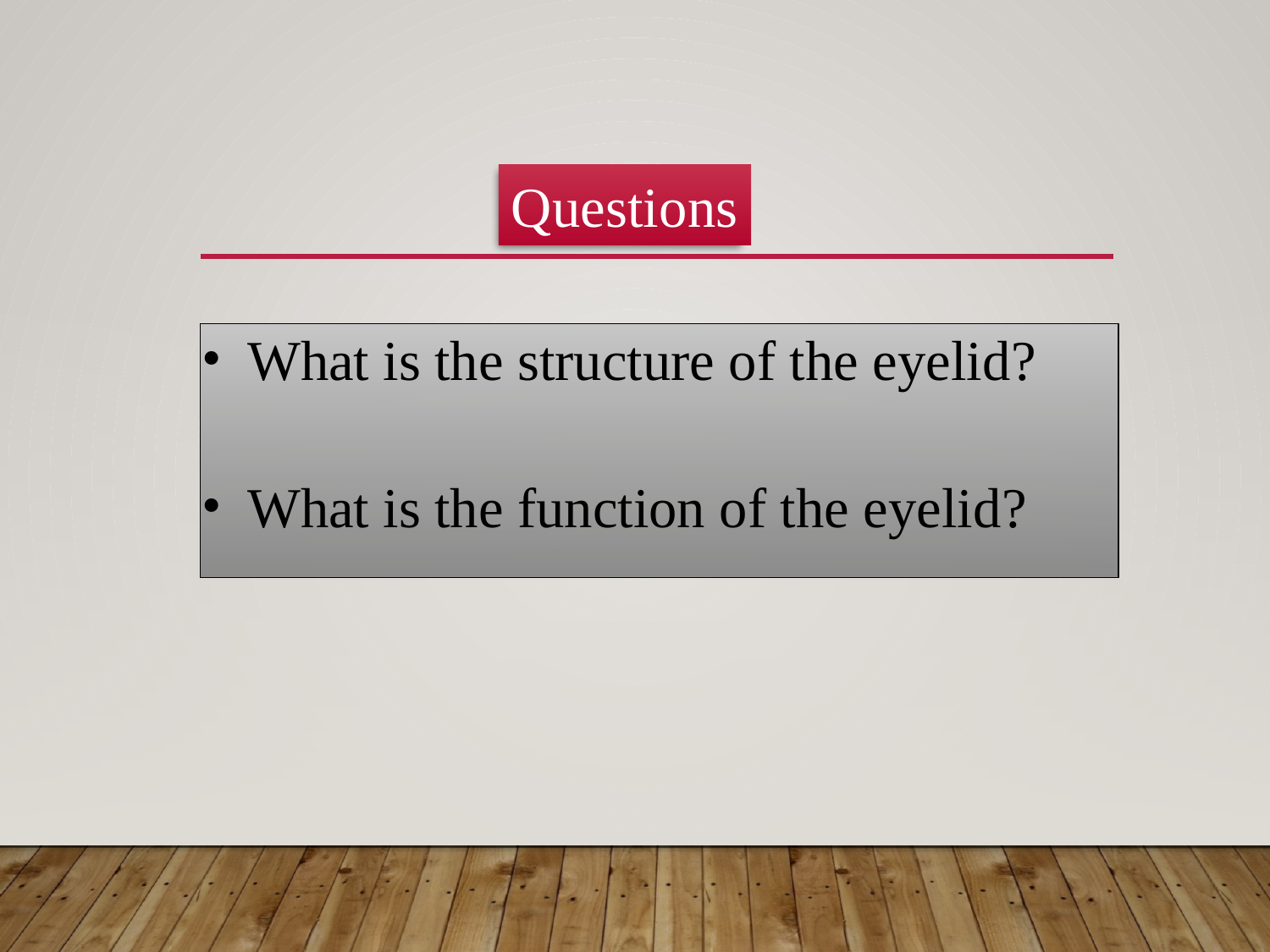

Questions
What is the structure of the eyelid?

What is the function of the eyelid?